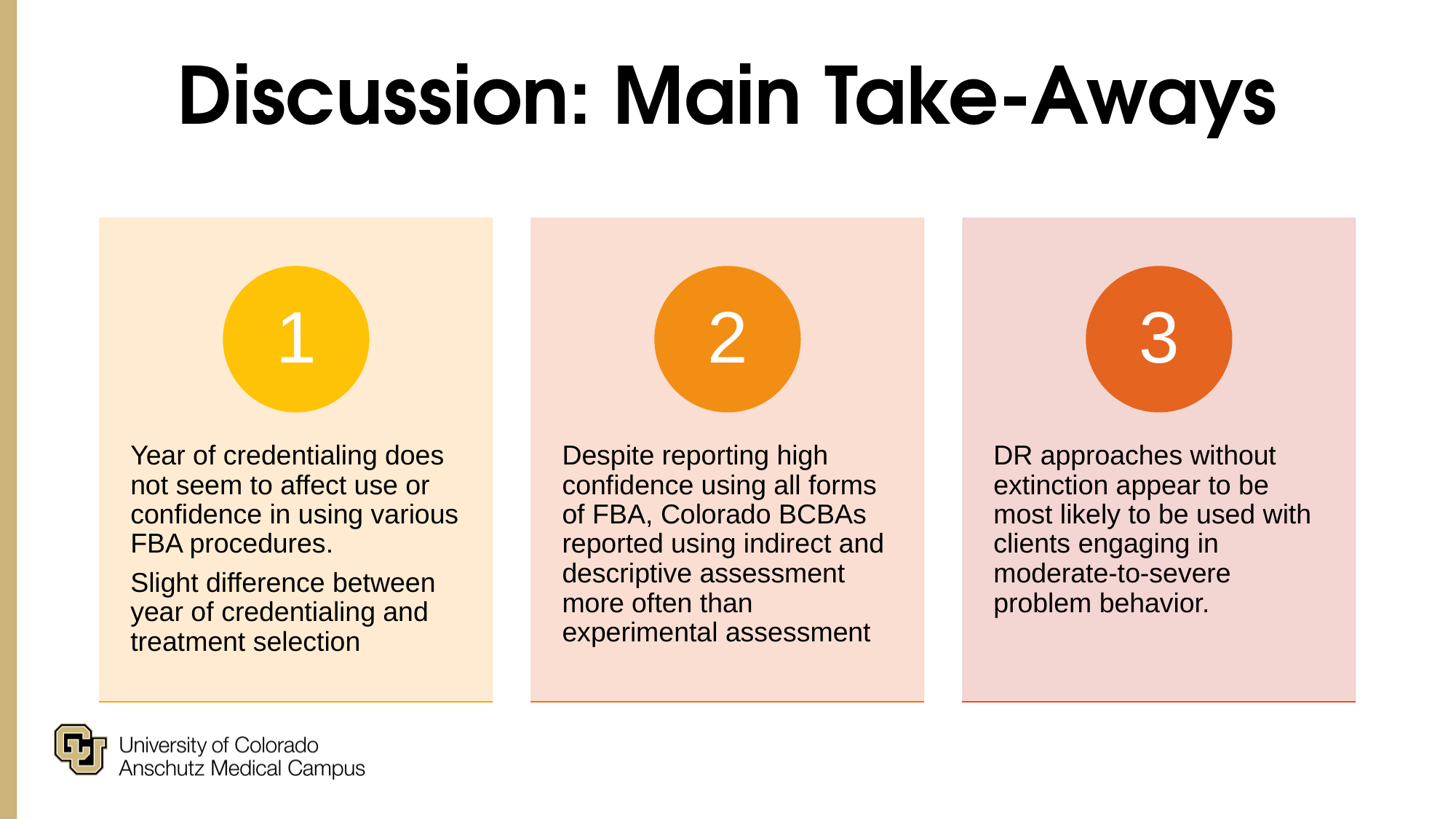

# Discussion: Main Take-Aways
Year of credentialing does not seem to affect use or confidence in using various FBA procedures.
Slight difference between year of credentialing and treatment selection
1
Despite reporting high confidence using all forms of FBA, Colorado BCBAs reported using indirect and descriptive assessment more often than experimental assessment
2
DR approaches without extinction appear to be most likely to be used with clients engaging in moderate-to-severe problem behavior.
3